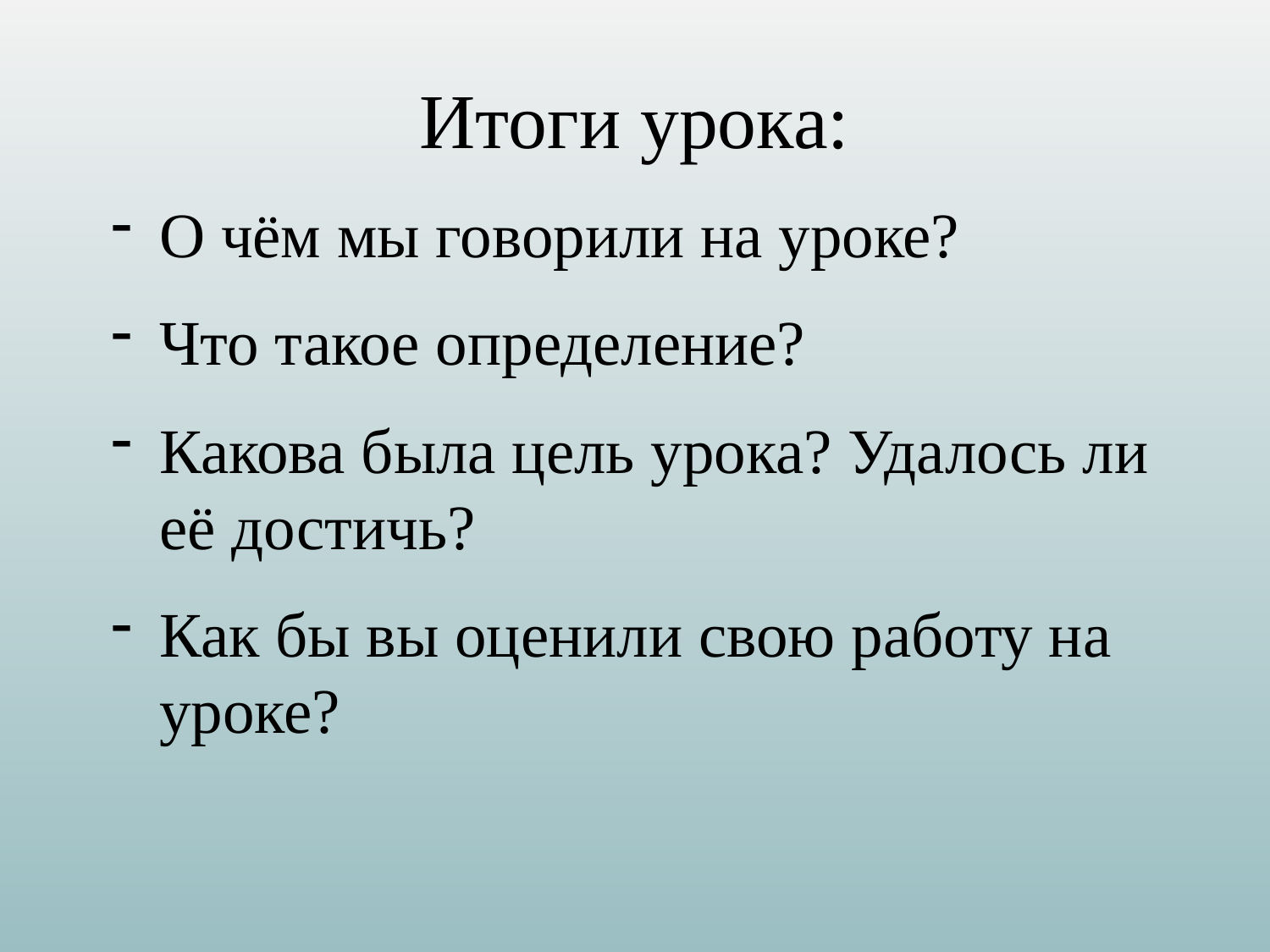

# Итоги урока:

О чём мы говорили на уроке?
Что такое определение?
Какова была цель урока? Удалось ли её достичь?
Как бы вы оценили свою работу на уроке?